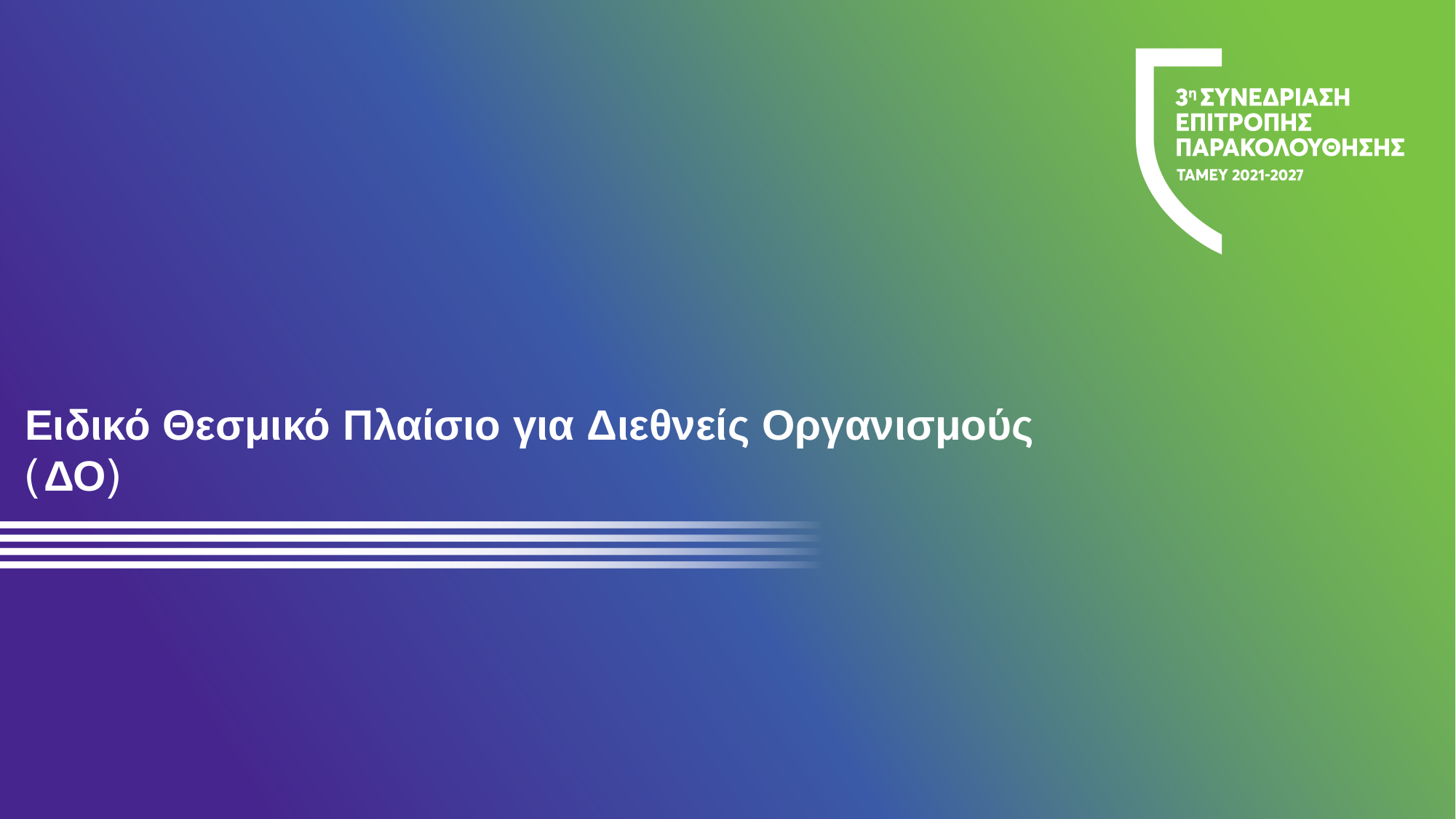

Ειδικό Θεσμικό Πλαίσιο για Διεθνείς Οργανισμούς (ΔΟ)